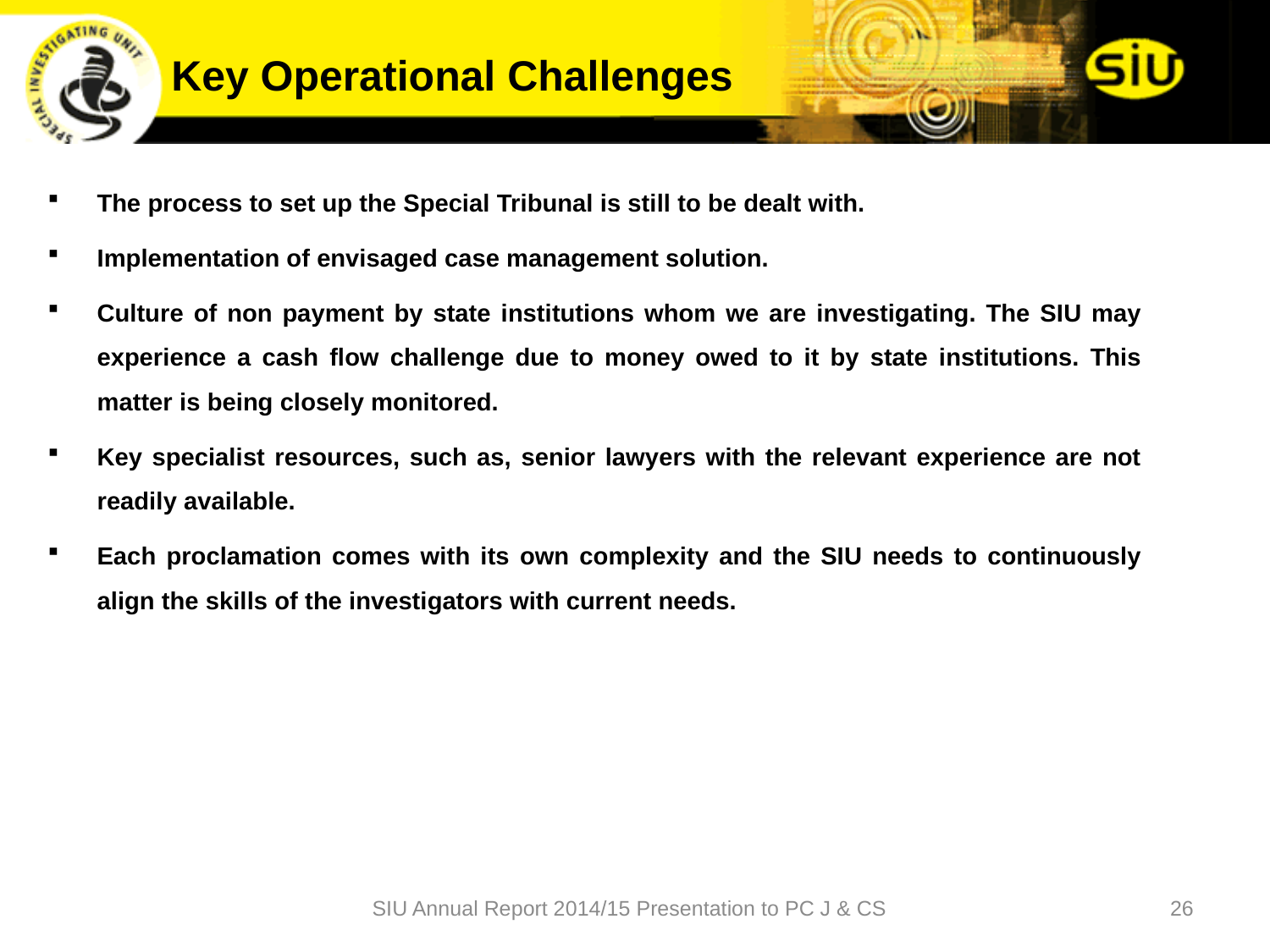

# Key Operational Challenges
The process to set up the Special Tribunal is still to be dealt with.
Implementation of envisaged case management solution.
Culture of non payment by state institutions whom we are investigating. The SIU may experience a cash flow challenge due to money owed to it by state institutions. This matter is being closely monitored.
Key specialist resources, such as, senior lawyers with the relevant experience are not readily available.
Each proclamation comes with its own complexity and the SIU needs to continuously align the skills of the investigators with current needs.

SIU Annual Report 2014/15 Presentation to PC J & CS
26